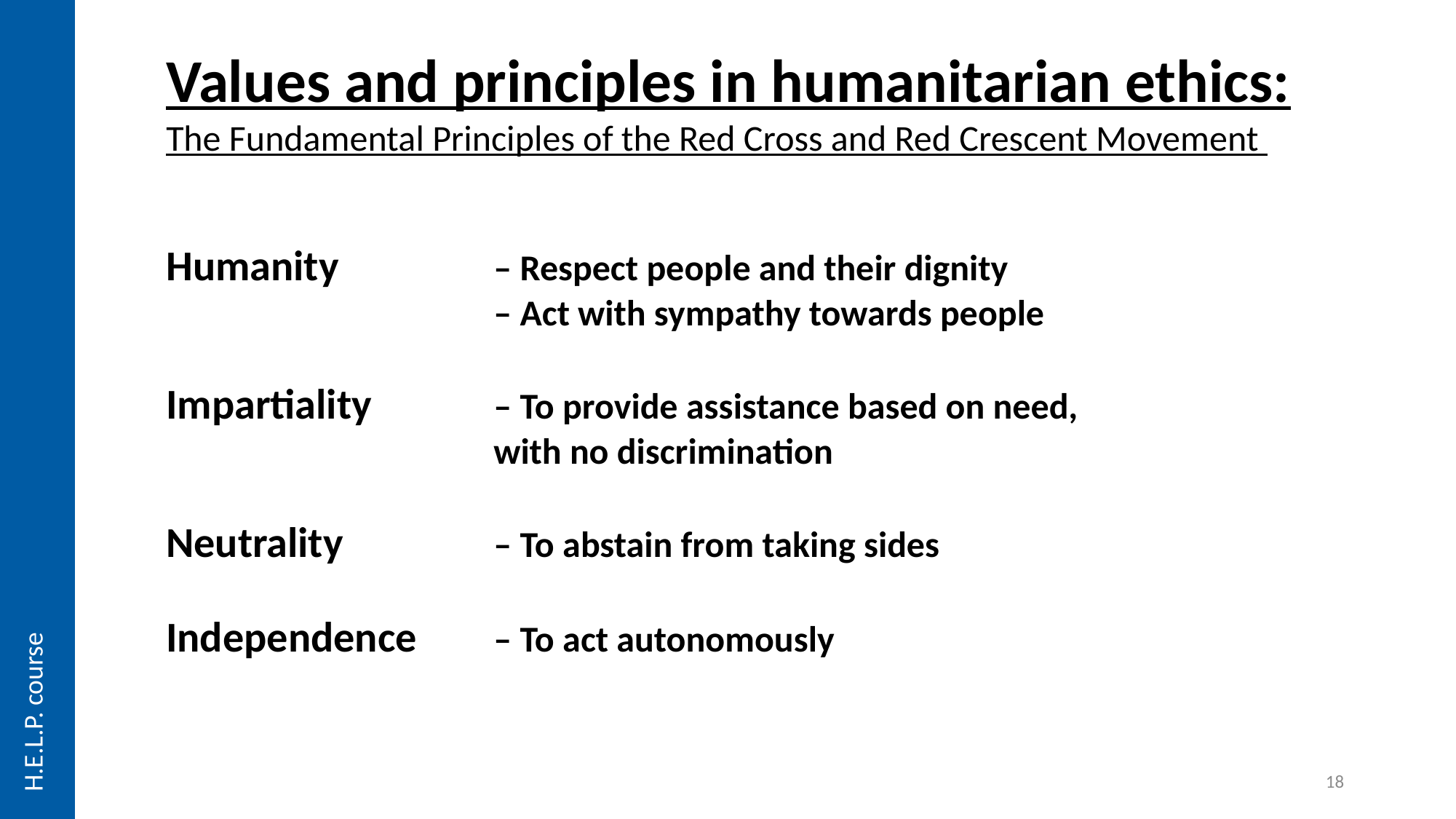

Values and principles in humanitarian ethics:
The Fundamental Principles of the Red Cross and Red Crescent Movement
Humanity 		– Respect people and their dignity
	 		– Act with sympathy towards people

Impartiality  	– To provide assistance based on need,
	   		with no discrimination

Neutrality		– To abstain from taking sides

Independence	– To act autonomously

H.E.L.P. course
18